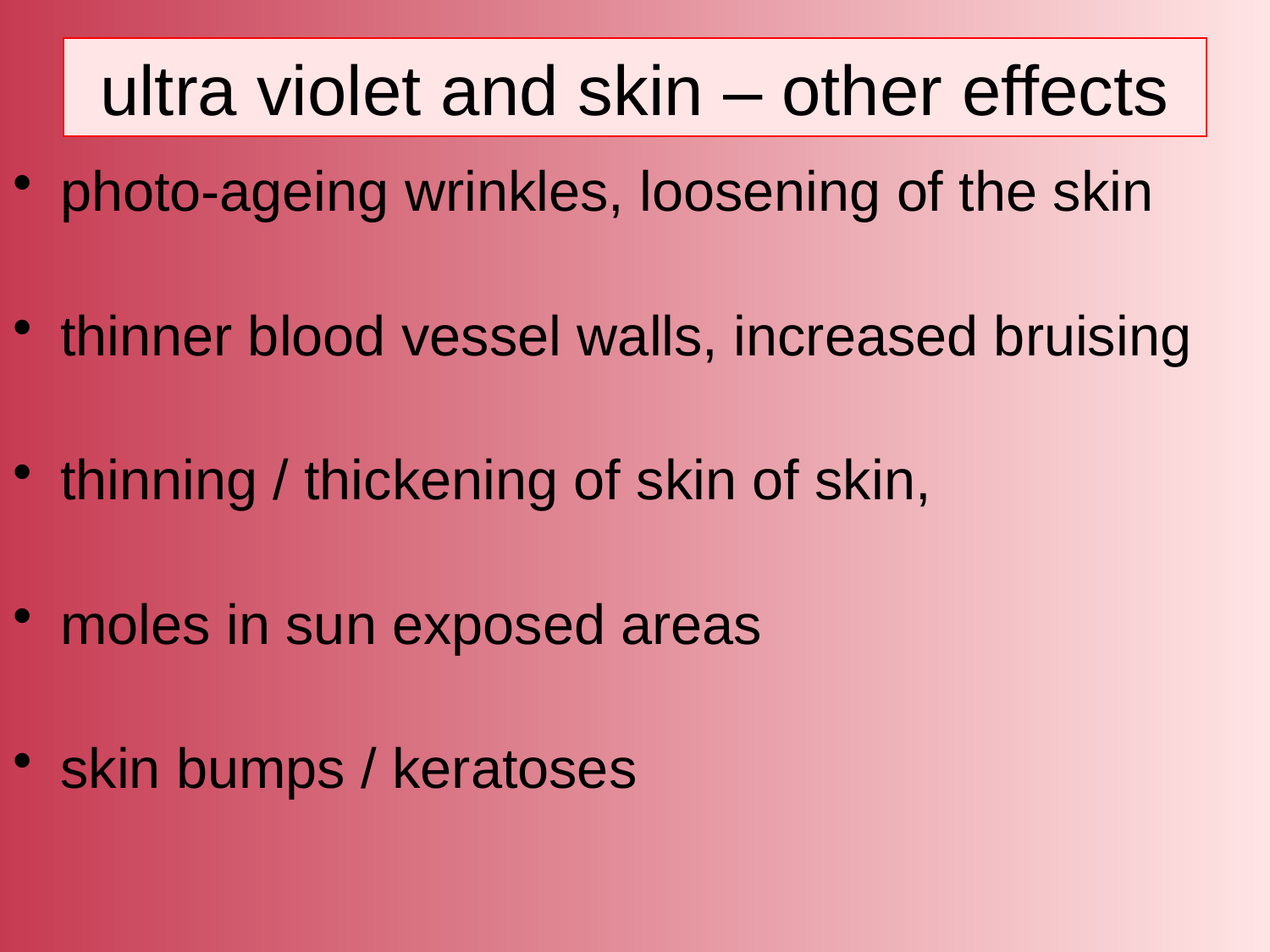

# ultra violet and skin – other effects
photo-ageing wrinkles, loosening of the skin

thinner blood vessel walls, increased bruising

thinning / thickening of skin of skin,

moles in sun exposed areas

skin bumps / keratoses